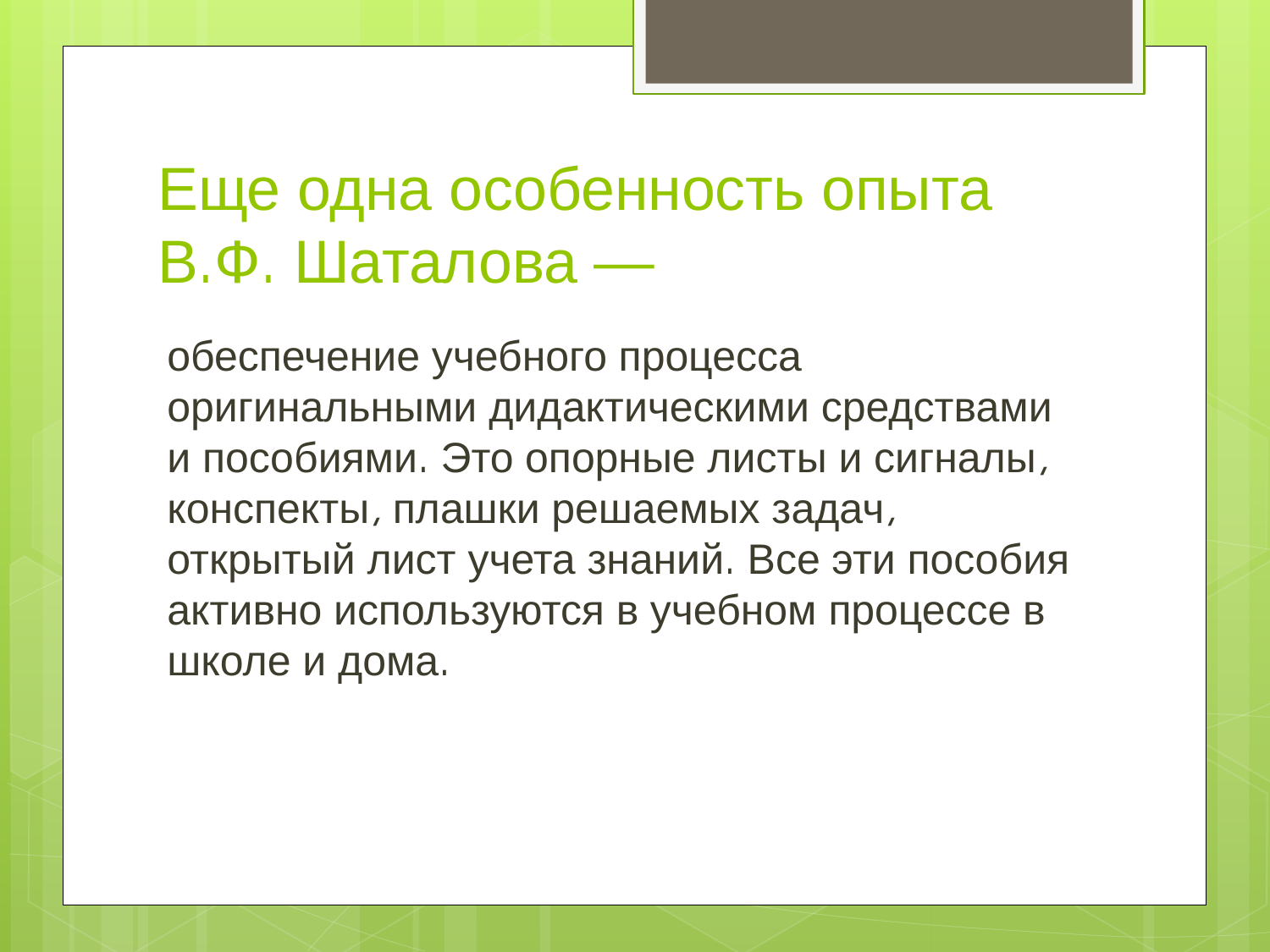

# Еще одна особенность опыта В.Ф. Шаталова —
обеспечение учебного процесса оригинальными дидактическими средствами и пособиями. Это опорные листы и сигналы, конспекты, плашки решаемых задач, открытый лист учета знаний. Все эти пособия активно используются в учебном процессе в школе и дома.